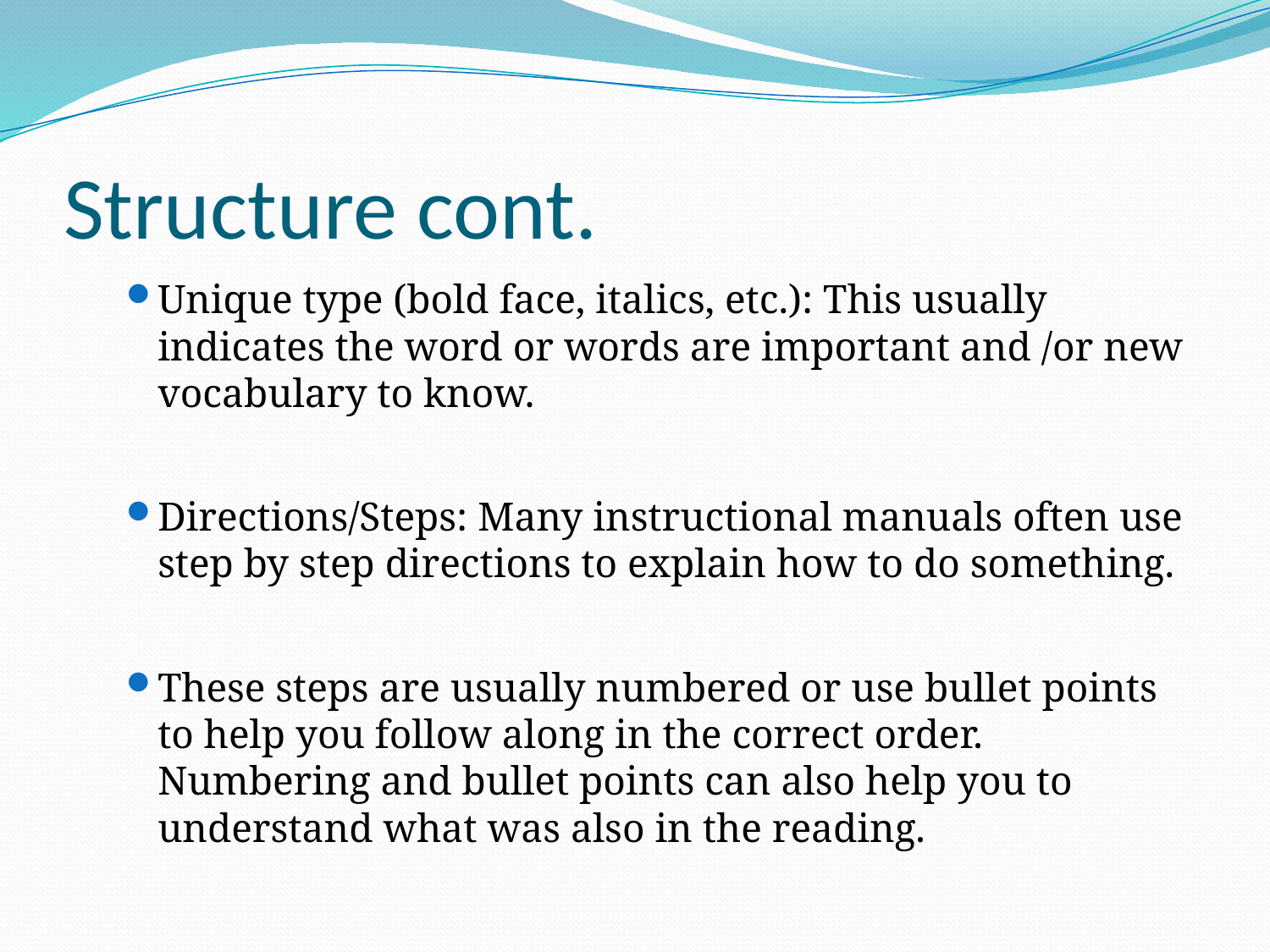

# Structure cont.
Unique type (bold face, italics, etc.): This usually indicates the word or words are important and /or new vocabulary to know.

Directions/Steps: Many instructional manuals often use step by step directions to explain how to do something.

These steps are usually numbered or use bullet points to help you follow along in the correct order. Numbering and bullet points can also help you to understand what was also in the reading.